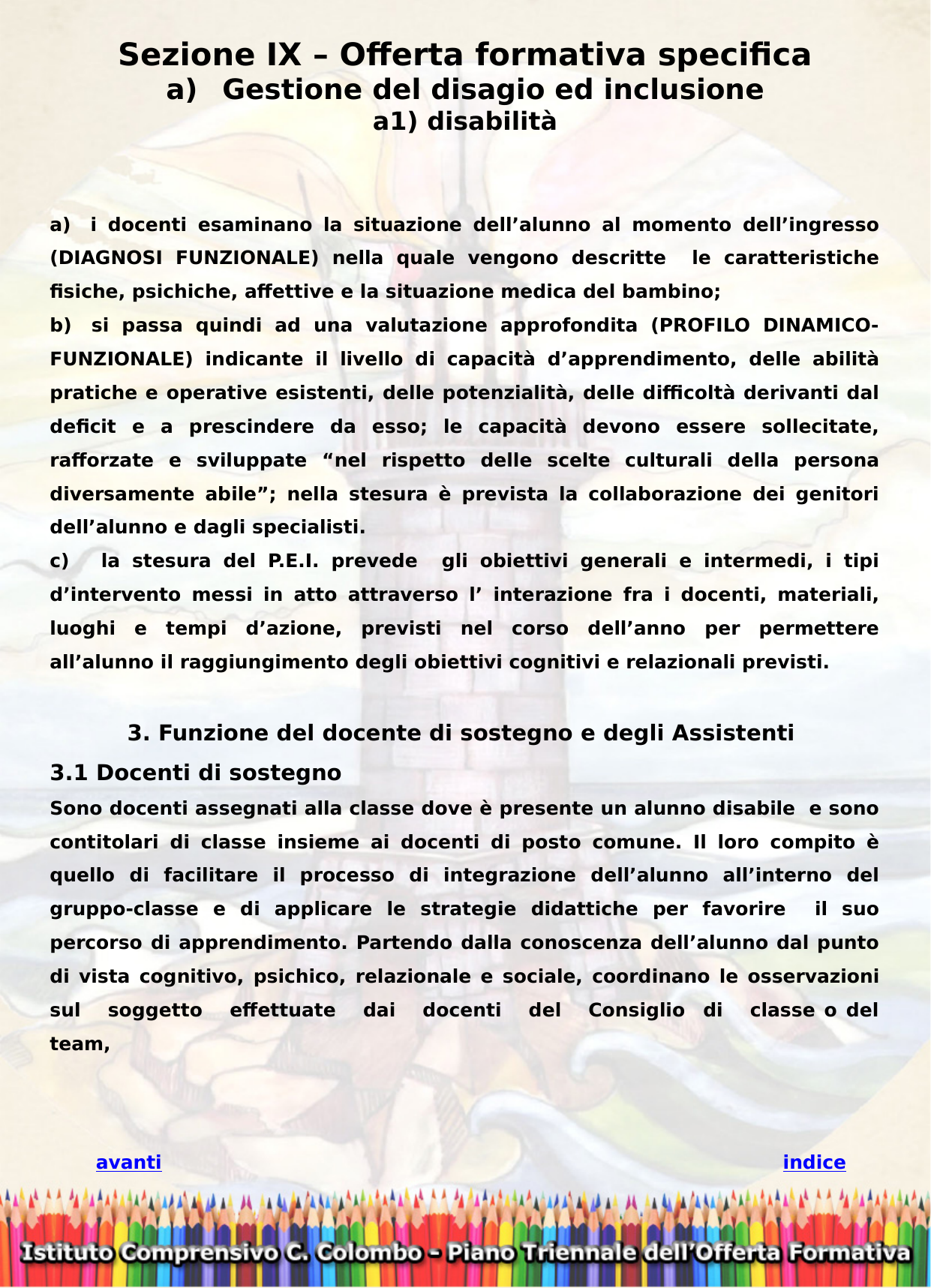

Sezione IX – Offerta formativa specifica
Gestione del disagio ed inclusione
a1) disabilità

a)   i docenti esaminano la situazione dell’alunno al momento dell’ingresso (DIAGNOSI FUNZIONALE) nella quale vengono descritte  le caratteristiche fisiche, psichiche, affettive e la situazione medica del bambino;
b)   si passa quindi ad una valutazione approfondita (PROFILO DINAMICO-FUNZIONALE) indicante il livello di capacità d’apprendimento, delle abilità pratiche e operative esistenti, delle potenzialità, delle difficoltà derivanti dal deficit e a prescindere da esso; le capacità devono essere sollecitate, rafforzate e sviluppate “nel rispetto delle scelte culturali della persona diversamente abile”; nella stesura è prevista la collaborazione dei genitori dell’alunno e dagli specialisti.
c)    la stesura del P.E.I. prevede  gli obiettivi generali e intermedi, i tipi d’intervento messi in atto attraverso l’ interazione fra i docenti, materiali, luoghi e tempi d’azione, previsti nel corso dell’anno per permettere all’alunno il raggiungimento degli obiettivi cognitivi e relazionali previsti.

3. Funzione del docente di sostegno e degli Assistenti
3.1 Docenti di sostegno
Sono docenti assegnati alla classe dove è presente un alunno disabile  e sono contitolari di classe insieme ai docenti di posto comune. Il loro compito è quello di facilitare il processo di integrazione dell’alunno all’interno del gruppo-classe e di applicare le strategie didattiche per favorire  il suo percorso di apprendimento. Partendo dalla conoscenza dell’alunno dal punto di vista cognitivo, psichico, relazionale e sociale, coordinano le osservazioni sul   soggetto   effettuate   dai   docenti   del   Consiglio  di   classe o del team,
avanti
indice